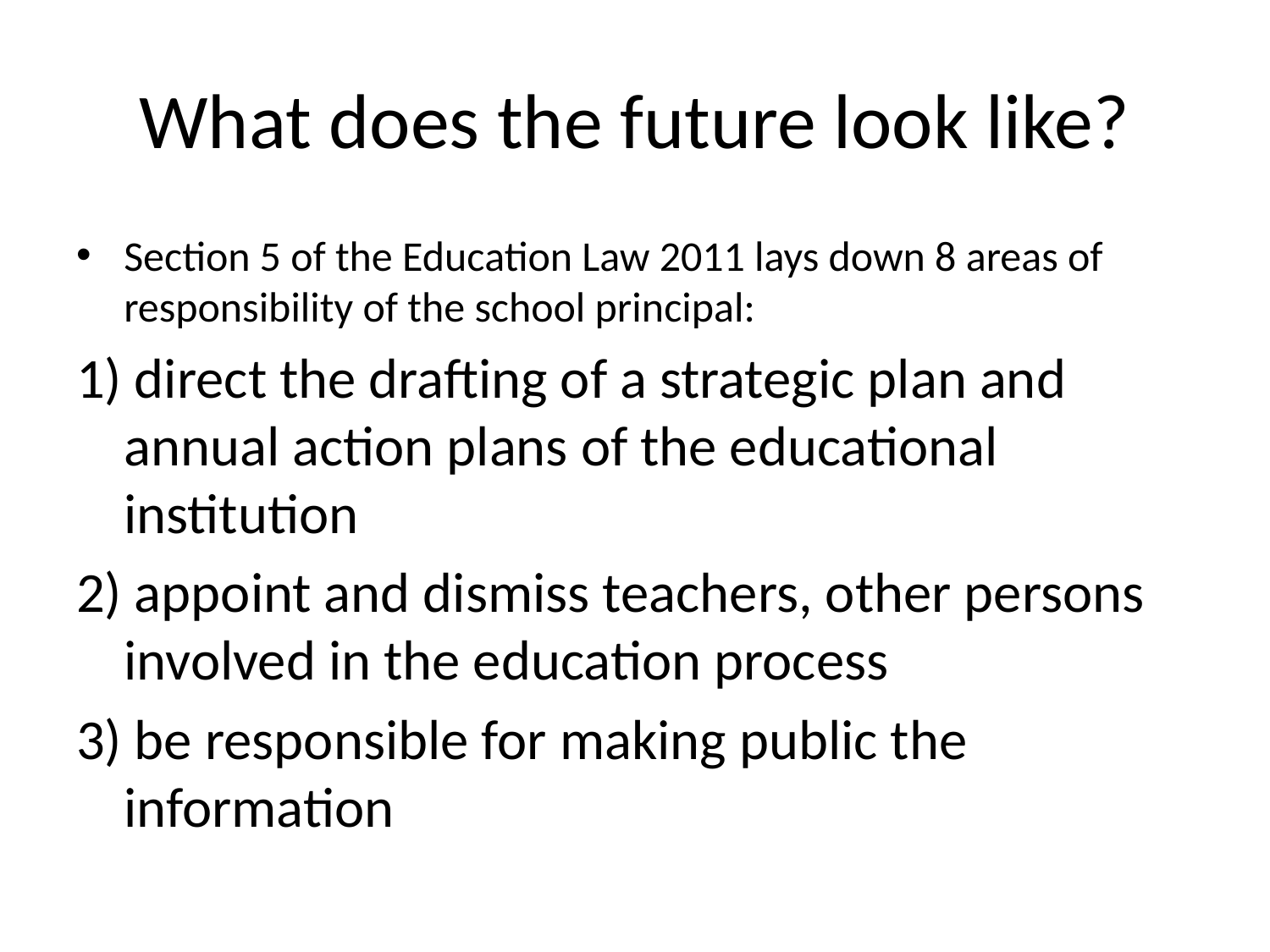

# What does the future look like?
Section 5 of the Education Law 2011 lays down 8 areas of responsibility of the school principal:
1) direct the drafting of a strategic plan and annual action plans of the educational institution
2) appoint and dismiss teachers, other persons involved in the education process
3) be responsible for making public the information